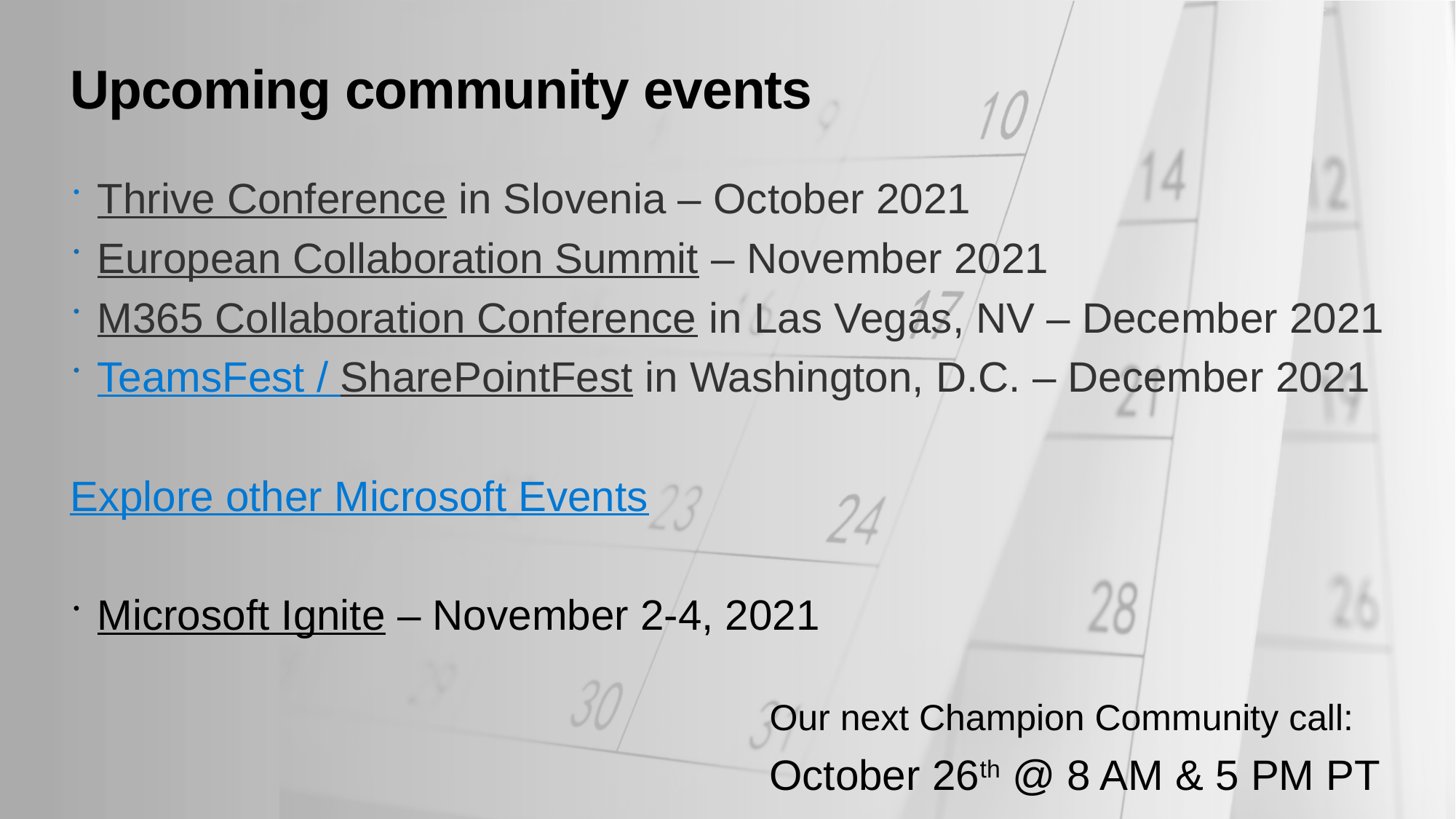

# Upcoming community events
Thrive Conference in Slovenia – October 2021
European Collaboration Summit – November 2021
M365 Collaboration Conference in Las Vegas, NV – December 2021
TeamsFest / SharePointFest in Washington, D.C. – December 2021

Explore other Microsoft Events

Microsoft Ignite – November 2-4, 2021
Our next Champion Community call:
October 26th @ 8 AM & 5 PM PT